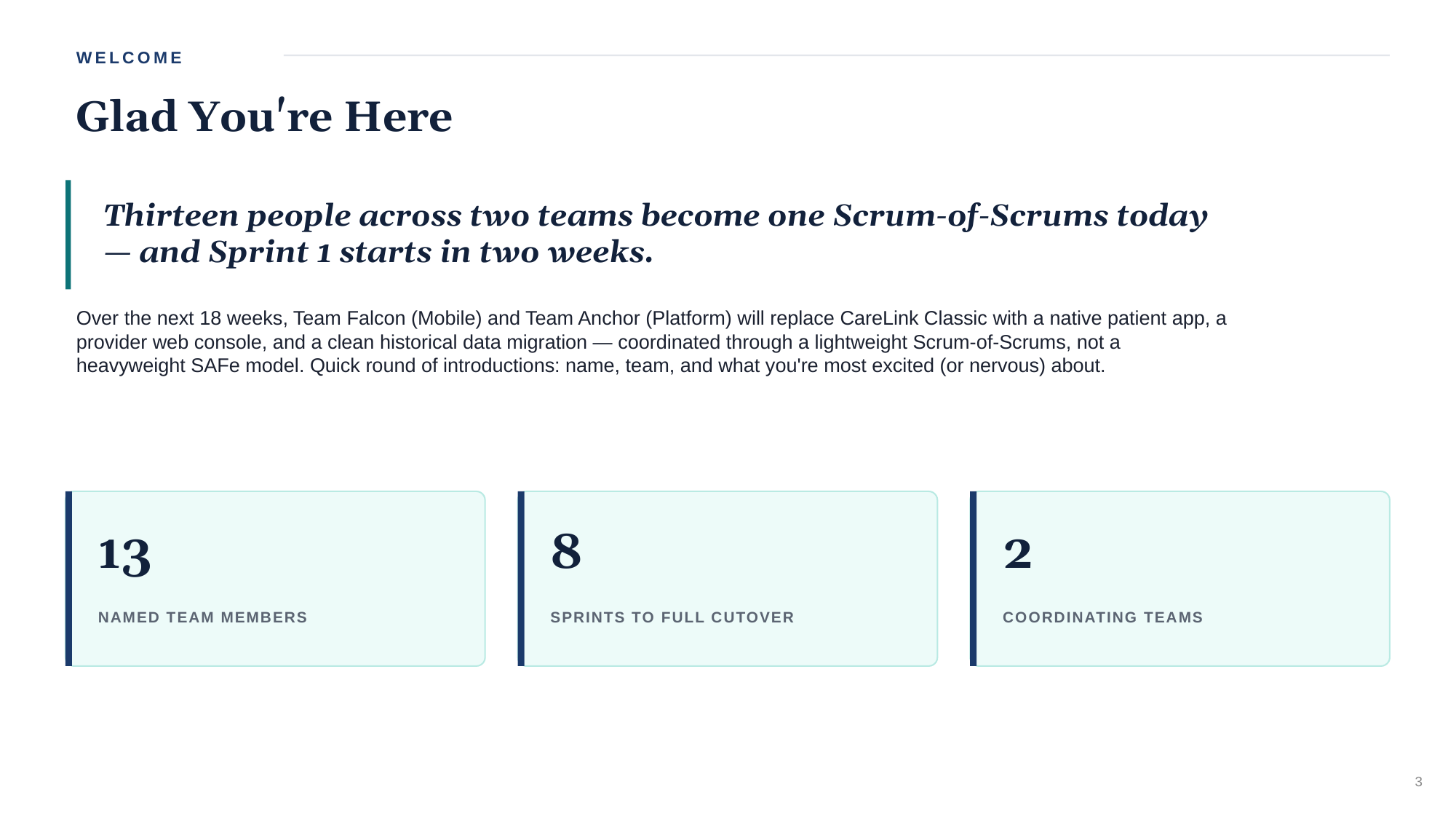

WELCOME

Glad You're Here
Thirteen people across two teams become one Scrum-of-Scrums today — and Sprint 1 starts in two weeks.

Over the next 18 weeks, Team Falcon (Mobile) and Team Anchor (Platform) will replace CareLink Classic with a native patient app, a provider web console, and a clean historical data migration — coordinated through a lightweight Scrum-of-Scrums, not a heavyweight SAFe model. Quick round of introductions: name, team, and what you're most excited (or nervous) about.

13
8
2
NAMED TEAM MEMBERS
SPRINTS TO FULL CUTOVER
COORDINATING TEAMS
3